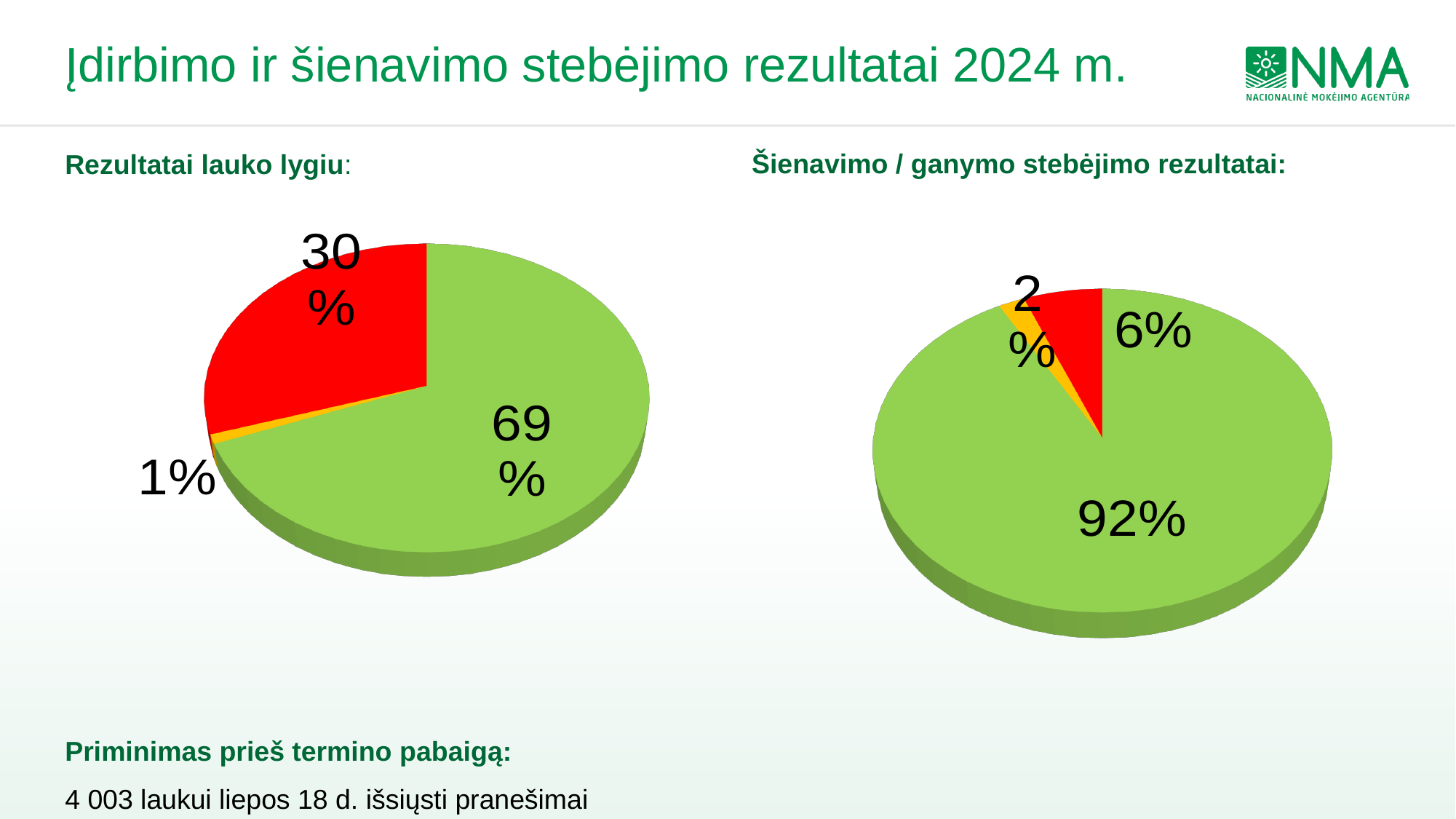

# Įdirbimo ir šienavimo stebėjimo rezultatai 2024 m.
Šienavimo / ganymo stebėjimo rezultatai:

Rezultatai lauko lygiu:

Priminimas prieš termino pabaigą:
4 003 laukui liepos 18 d. išsiųsti pranešimai
	Po informavimo 82% šių laukų buvo įdirbta

[unsupported chart]

[unsupported chart]